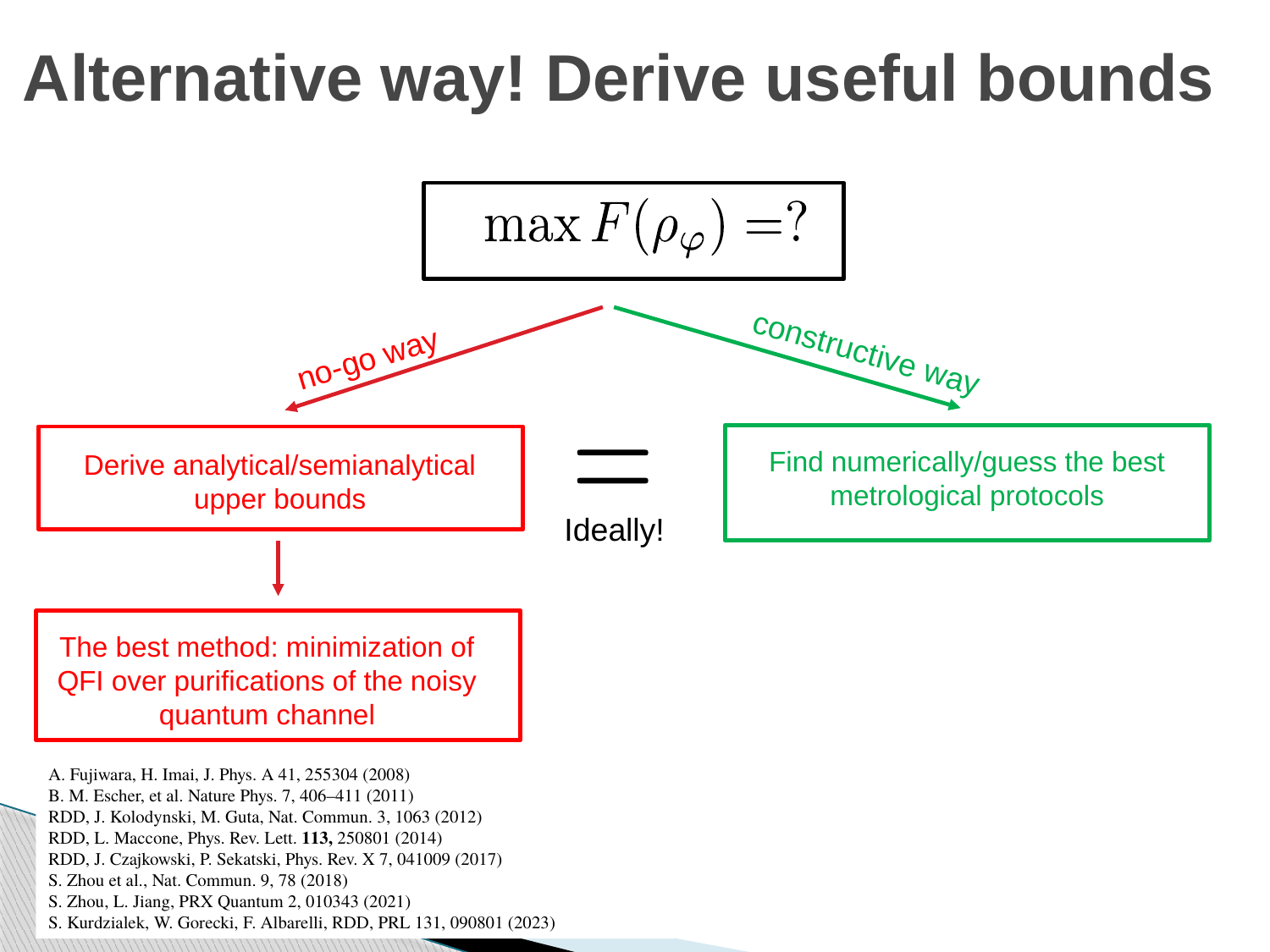

# Alternative way! Derive useful bounds

no-go way
constructive way

Find numerically/guess the best metrological protocols
Derive analytical/semianalytical upper bounds

Ideally!

The best method: minimization of QFI over purifications of the noisy quantum channel
A. Fujiwara, H. Imai, J. Phys. A 41, 255304 (2008)
B. M. Escher, et al. Nature Phys. 7, 406–411 (2011)
RDD, J. Kolodynski, M. Guta, Nat. Commun. 3, 1063 (2012)
RDD, L. Maccone, Phys. Rev. Lett. 113, 250801 (2014)
RDD, J. Czajkowski, P. Sekatski, Phys. Rev. X 7, 041009 (2017)
S. Zhou et al., Nat. Commun. 9, 78 (2018)
S. Zhou, L. Jiang, PRX Quantum 2, 010343 (2021)
S. Kurdzialek, W. Gorecki, F. Albarelli, RDD, PRL 131, 090801 (2023)